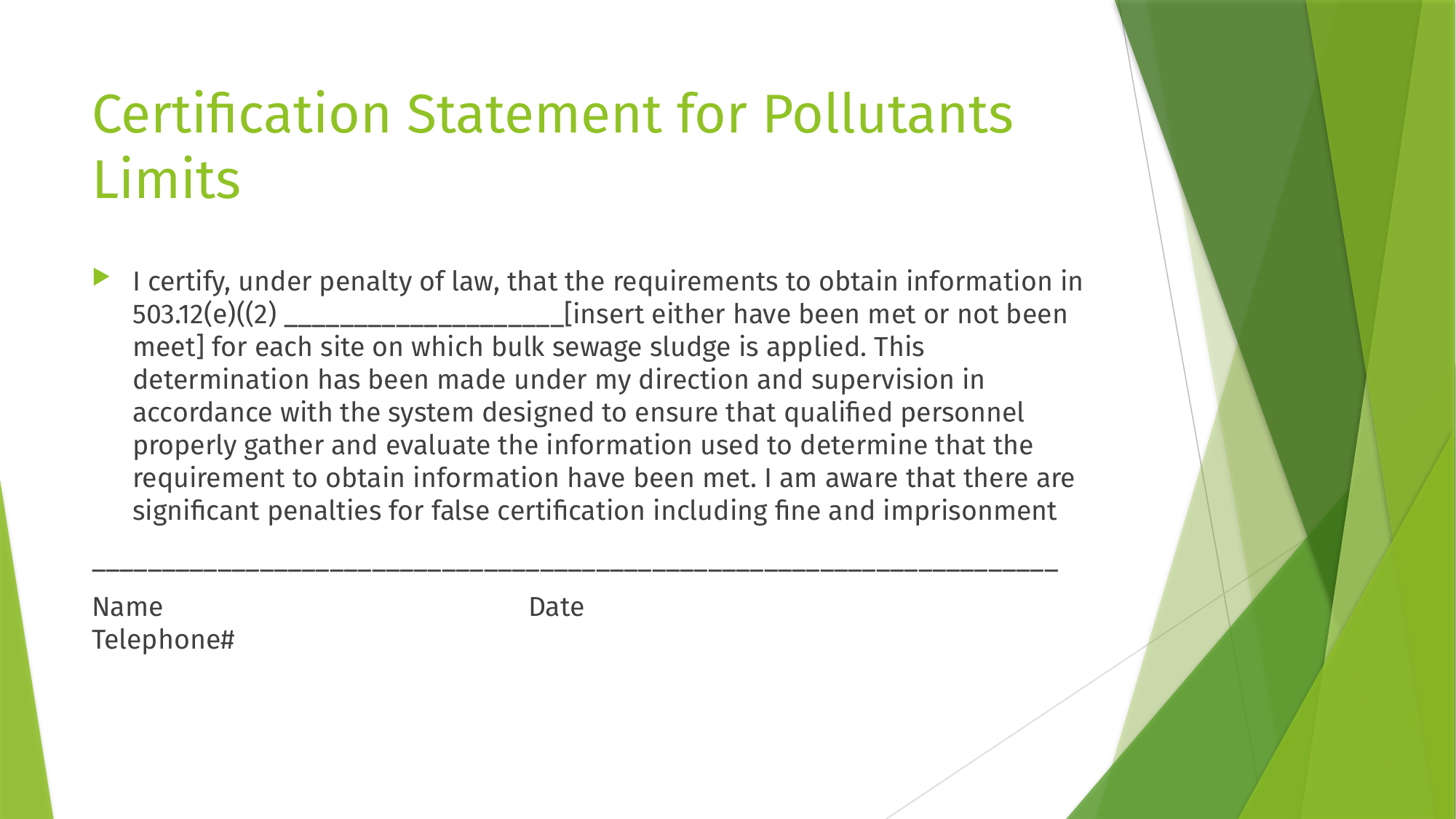

# Certification Statement for Pollutants Limits
I certify, under penalty of law, that the requirements to obtain information in 503.12(e)((2) ____________________[insert either have been met or not been meet] for each site on which bulk sewage sludge is applied. This determination has been made under my direction and supervision in accordance with the system designed to ensure that qualified personnel properly gather and evaluate the information used to determine that the requirement to obtain information have been met. I am aware that there are significant penalties for false certification including fine and imprisonment
_____________________________________________________________________
Name				Date				Telephone#